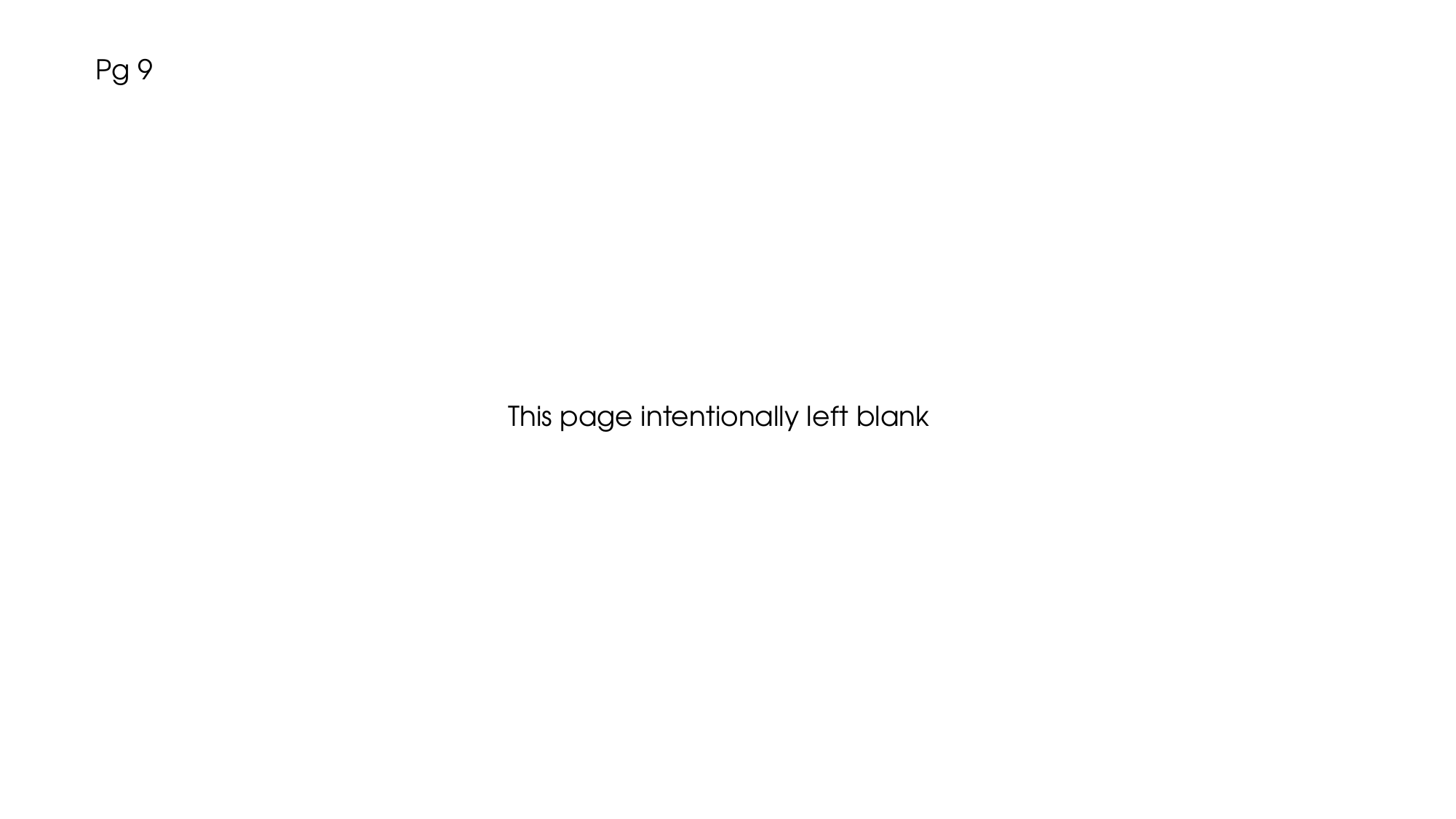

Pg 9
Pd8
This page intentionally left blank